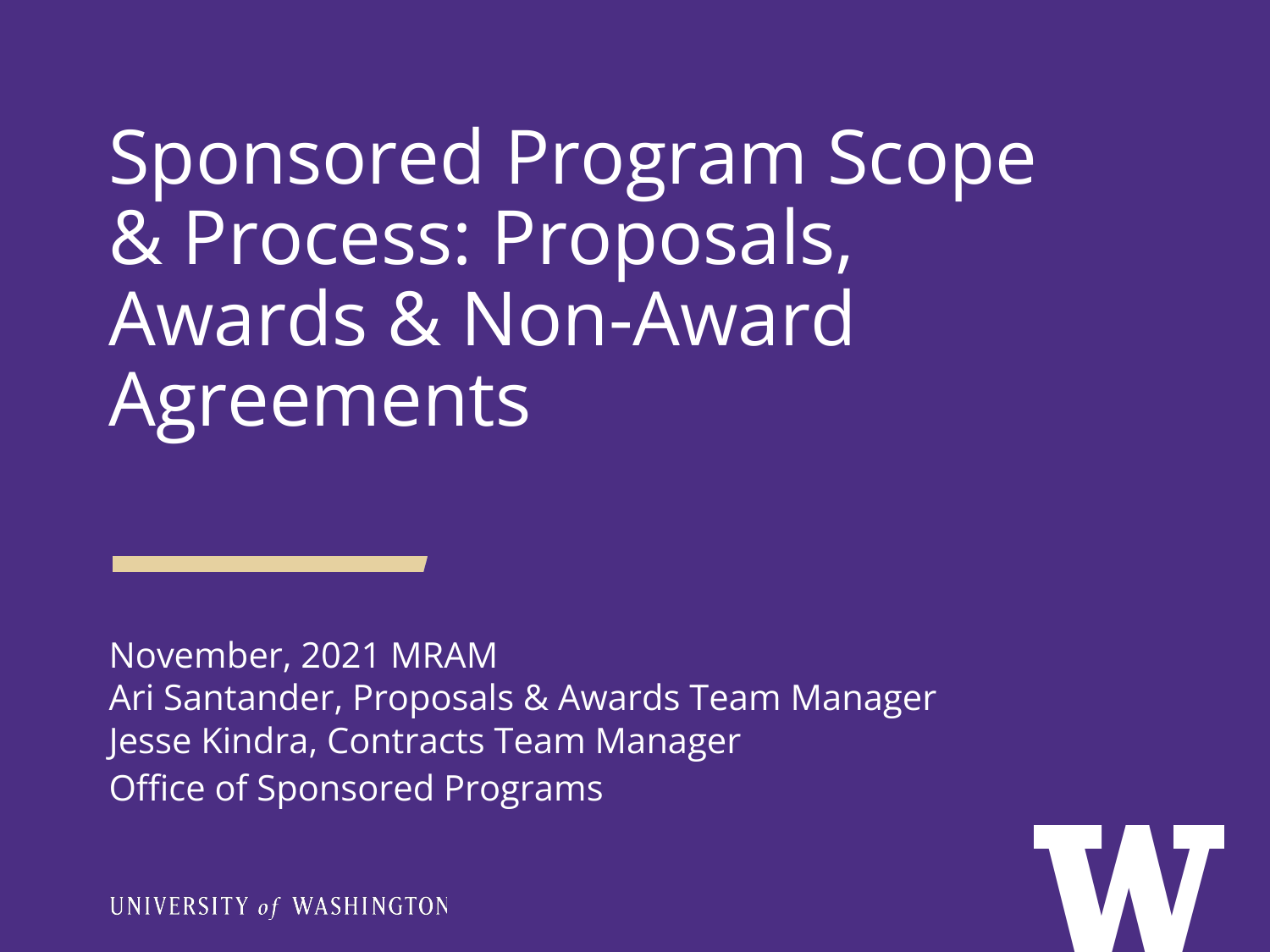

Sponsored Program Scope & Process: Proposals, Awards & Non-Award Agreements
November, 2021 MRAM
Ari Santander, Proposals & Awards Team Manager
Jesse Kindra, Contracts Team Manager
Office of Sponsored Programs